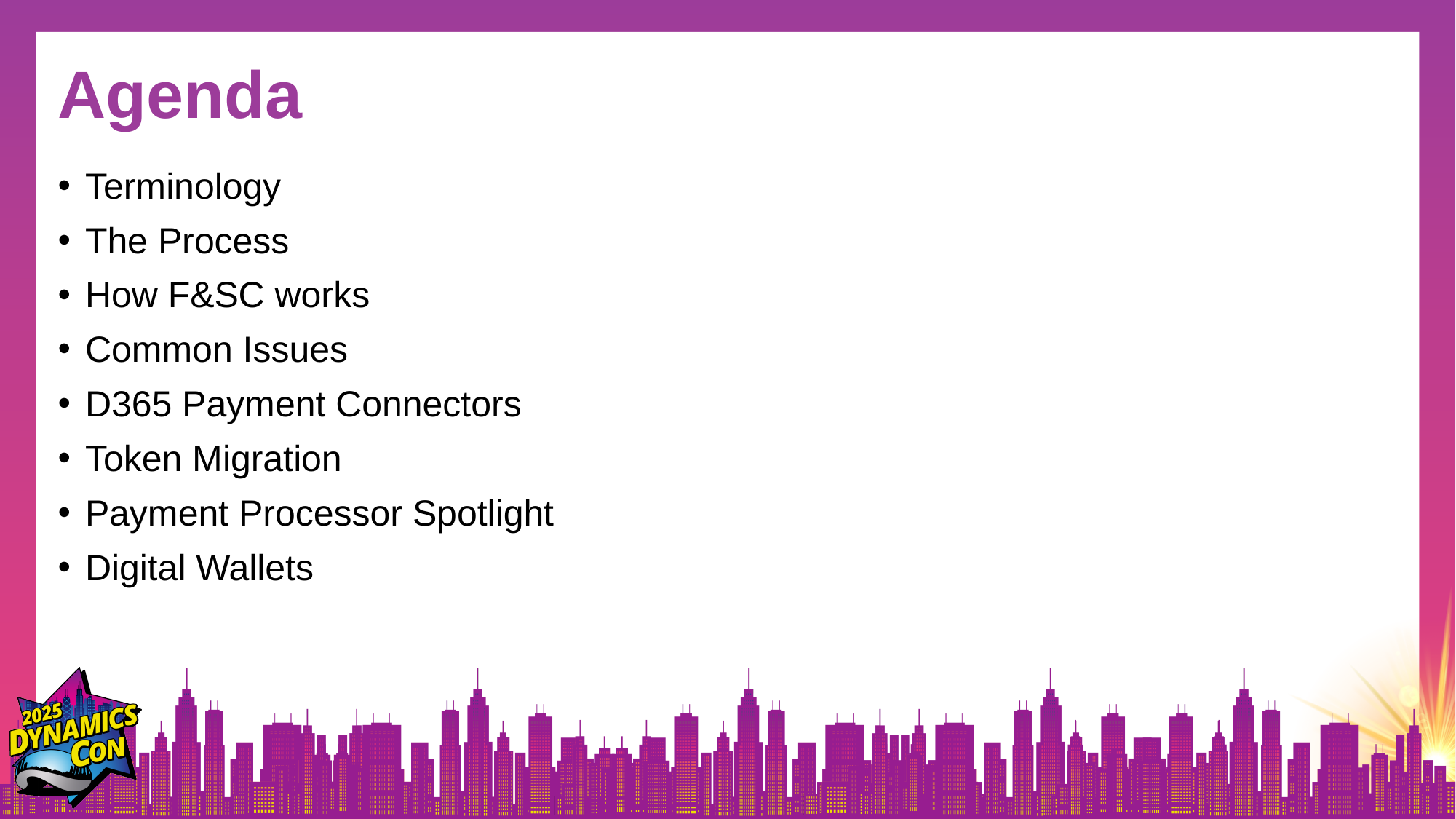

# Agenda
Terminology
The Process
How F&SC works
Common Issues
D365 Payment Connectors
Token Migration
Payment Processor Spotlight
Digital Wallets